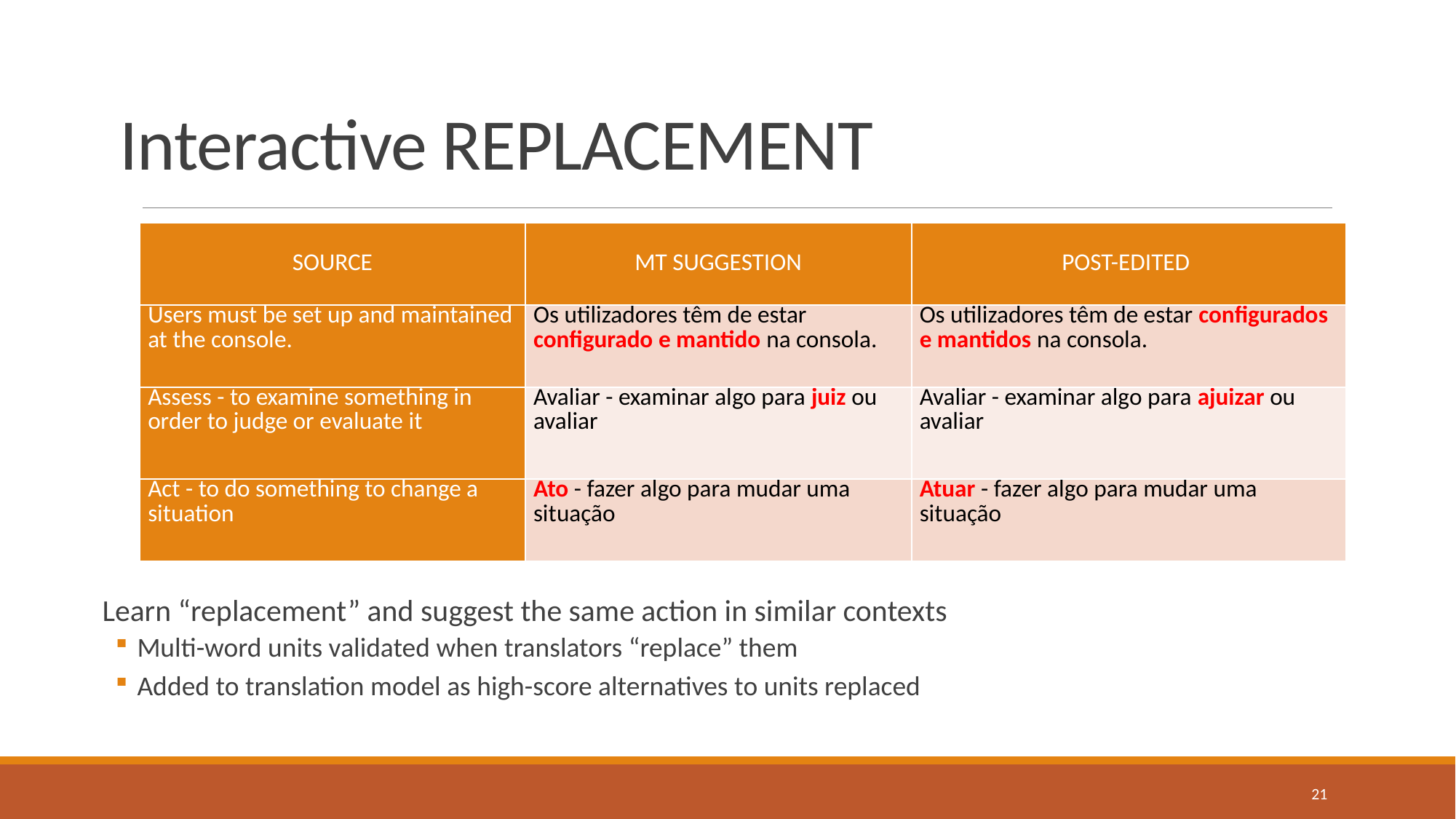

# Interactive REPLACEMENT

Learn “replacement” and suggest the same action in similar contexts
Multi-word units validated when translators “replace” them
Added to translation model as high-score alternatives to units replaced
| SOURCE | MT SUGGESTION | POST-EDITED |
| --- | --- | --- |
| Users must be set up and maintained at the console. | Os utilizadores têm de estar configurado e mantido na consola. | Os utilizadores têm de estar configurados e mantidos na consola. |
| Assess - to examine something in order to judge or evaluate it | Avaliar - examinar algo para juiz ou avaliar | Avaliar - examinar algo para ajuizar ou avaliar |
| Act - to do something to change a situation | Ato - fazer algo para mudar uma situação | Atuar - fazer algo para mudar uma situação |
21